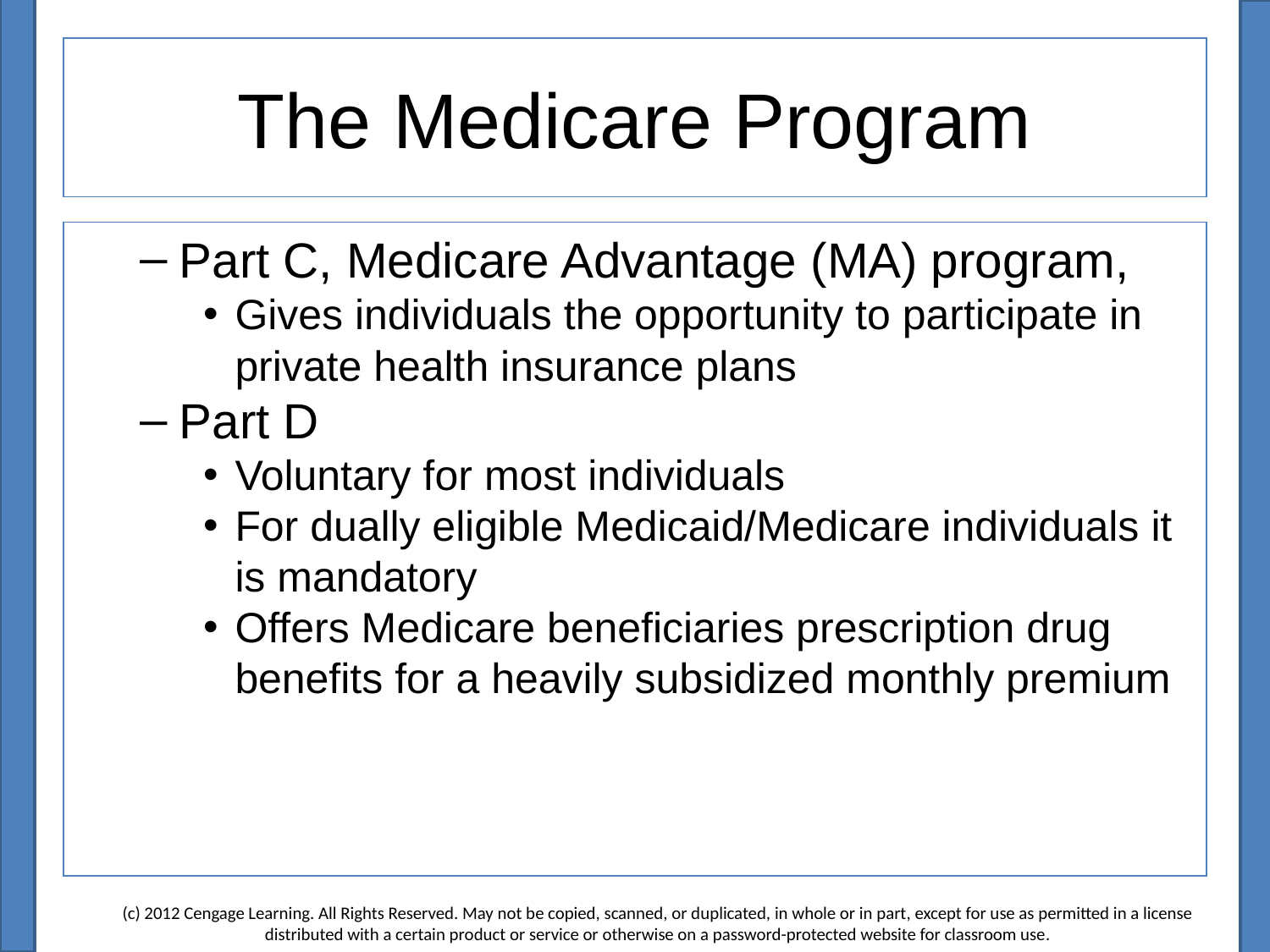

# The Medicare Program
Part C, Medicare Advantage (MA) program,
Gives individuals the opportunity to participate in private health insurance plans
Part D
Voluntary for most individuals
For dually eligible Medicaid/Medicare individuals it is mandatory
Offers Medicare beneficiaries prescription drug benefits for a heavily subsidized monthly premium